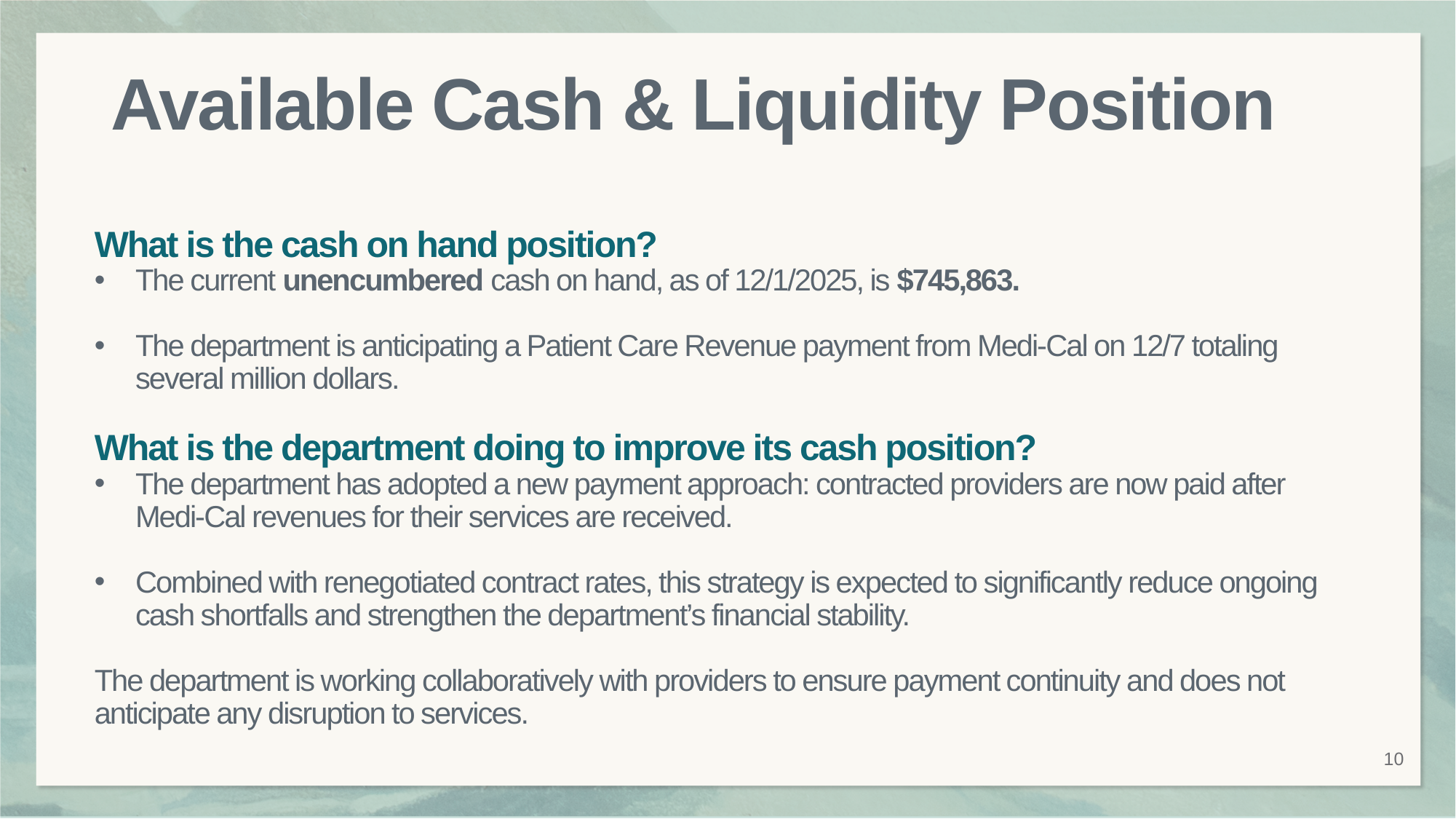

Available Cash & Liquidity Position
What is the cash on hand position?
The current unencumbered cash on hand, as of 12/1/2025, is $745,863.

The department is anticipating a Patient Care Revenue payment from Medi-Cal on 12/7 totaling several million dollars.

What is the department doing to improve its cash position?
The department has adopted a new payment approach: contracted providers are now paid after Medi-Cal revenues for their services are received.

Combined with renegotiated contract rates, this strategy is expected to significantly reduce ongoing cash shortfalls and strengthen the department’s financial stability.

The department is working collaboratively with providers to ensure payment continuity and does not anticipate any disruption to services.
10